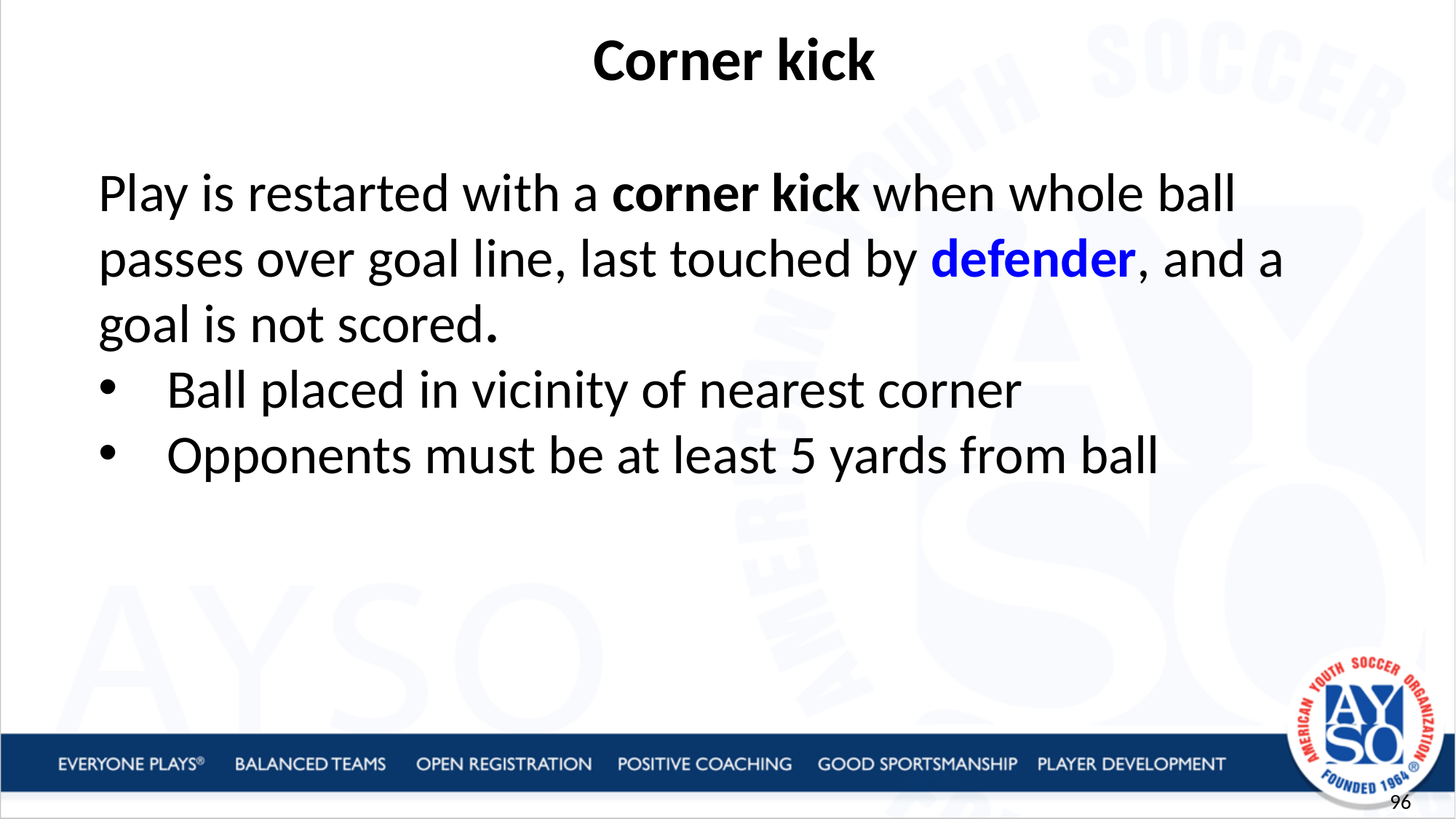

Corner kick
Play is restarted with a corner kick when whole ball passes over goal line, last touched by defender, and a goal is not scored.
Ball placed in vicinity of nearest corner
Opponents must be at least 5 yards from ball

96